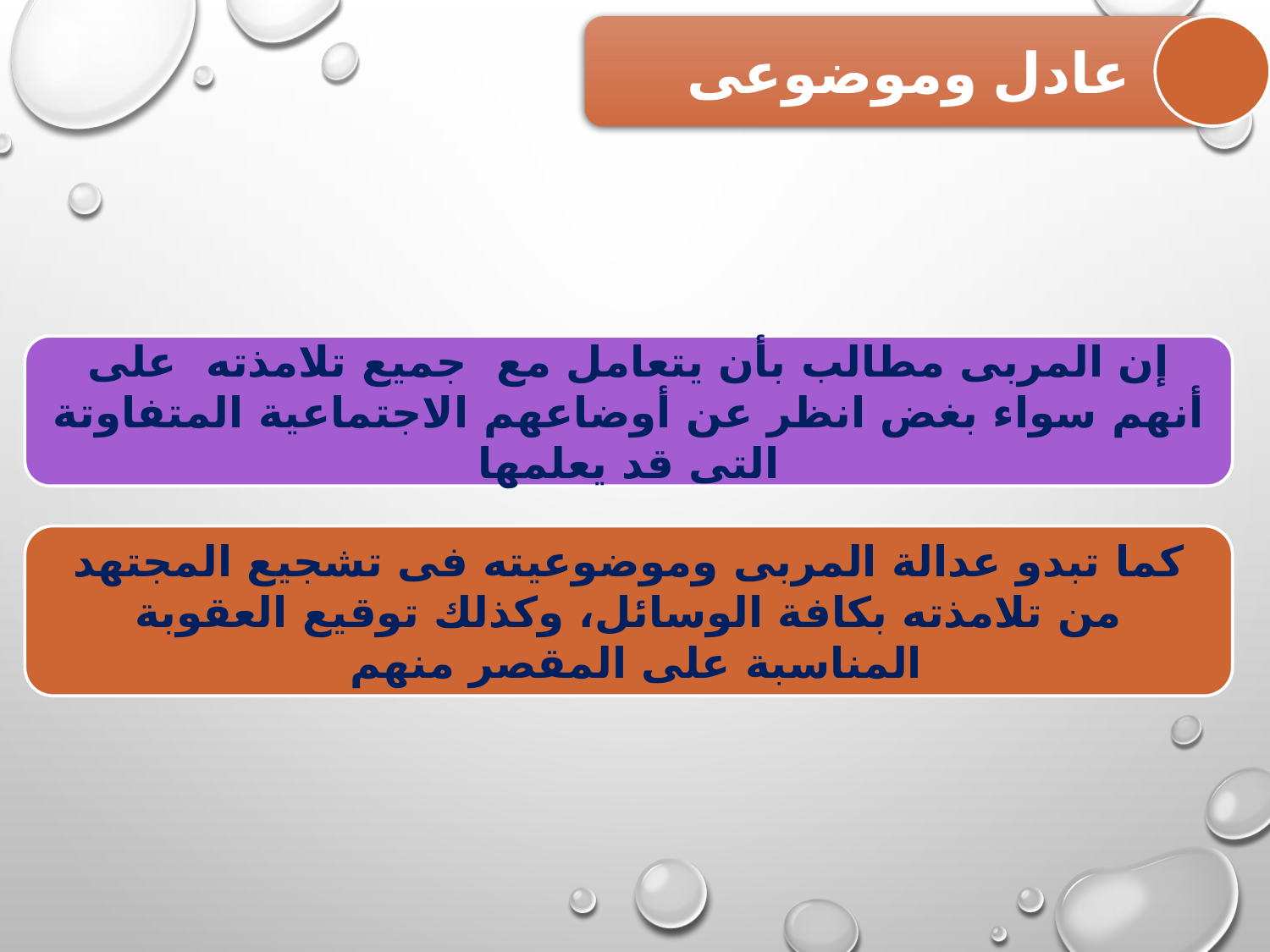

عادل وموضوعى

إن المربى مطالب بأن يتعامل مع  جميع تلامذته  على أنهم سواء بغض انظر عن أوضاعهم الاجتماعية المتفاوتة التى قد يعلمها
كما تبدو عدالة المربى وموضوعيته فى تشجيع المجتهد من تلامذته بكافة الوسائل، وكذلك توقيع العقوبة المناسبة على المقصر منهم